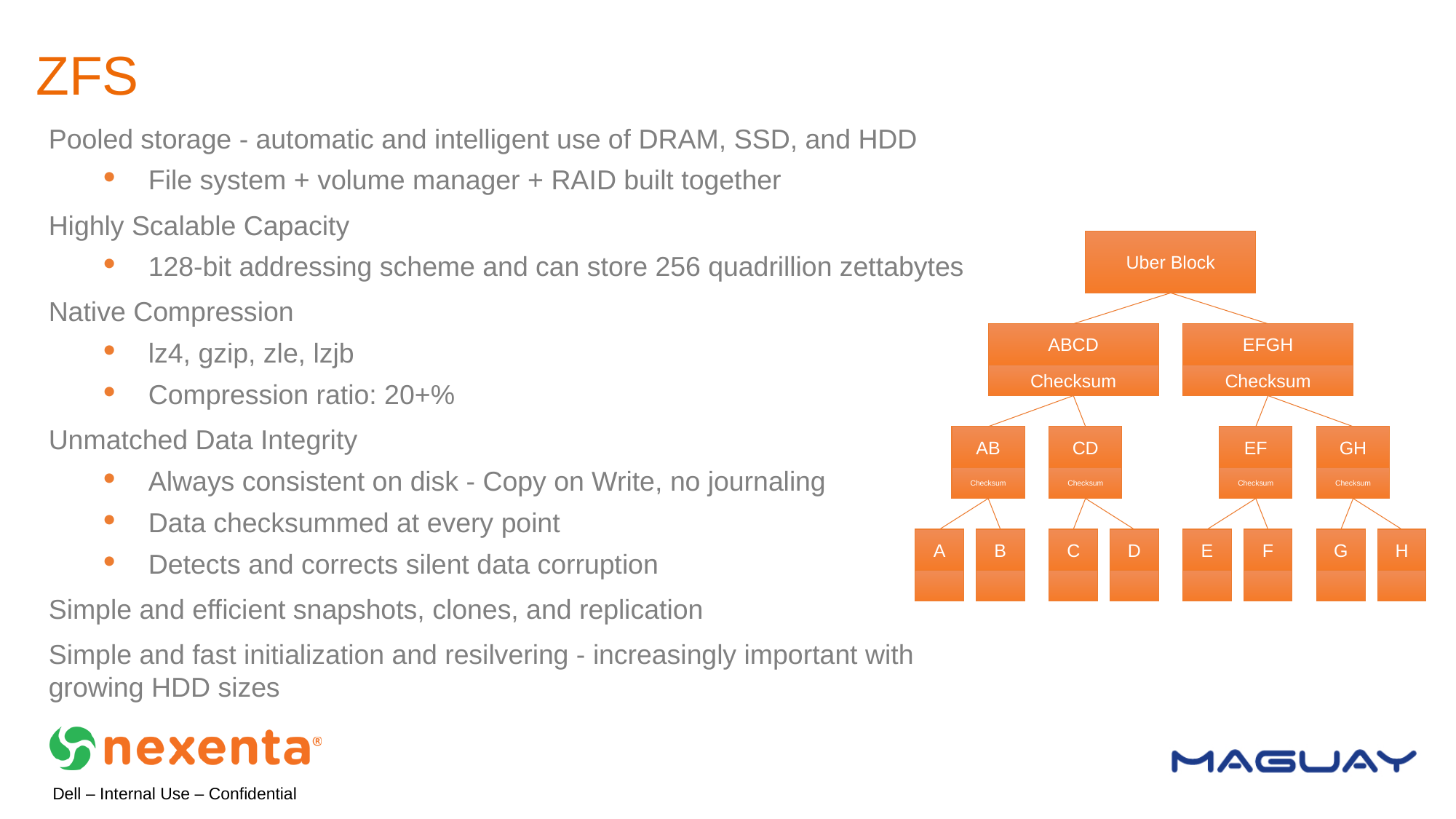

ZFS
Pooled storage - automatic and intelligent use of DRAM, SSD, and HDD
File system + volume manager + RAID built together
Highly Scalable Capacity
128-bit addressing scheme and can store 256 quadrillion zettabytes
Native Compression
lz4, gzip, zle, lzjb
Compression ratio: 20+%
Unmatched Data Integrity
Always consistent on disk - Copy on Write, no journaling
Data checksummed at every point
Detects and corrects silent data corruption
Simple and efficient snapshots, clones, and replication
Simple and fast initialization and resilvering - increasingly important with growing HDD sizes
Uber Block
ABCD
EFGH
Checksum
Checksum
AB
CD
EF
GH
Checksum
Checksum
Checksum
Checksum
A
B
C
D
E
F
G
H